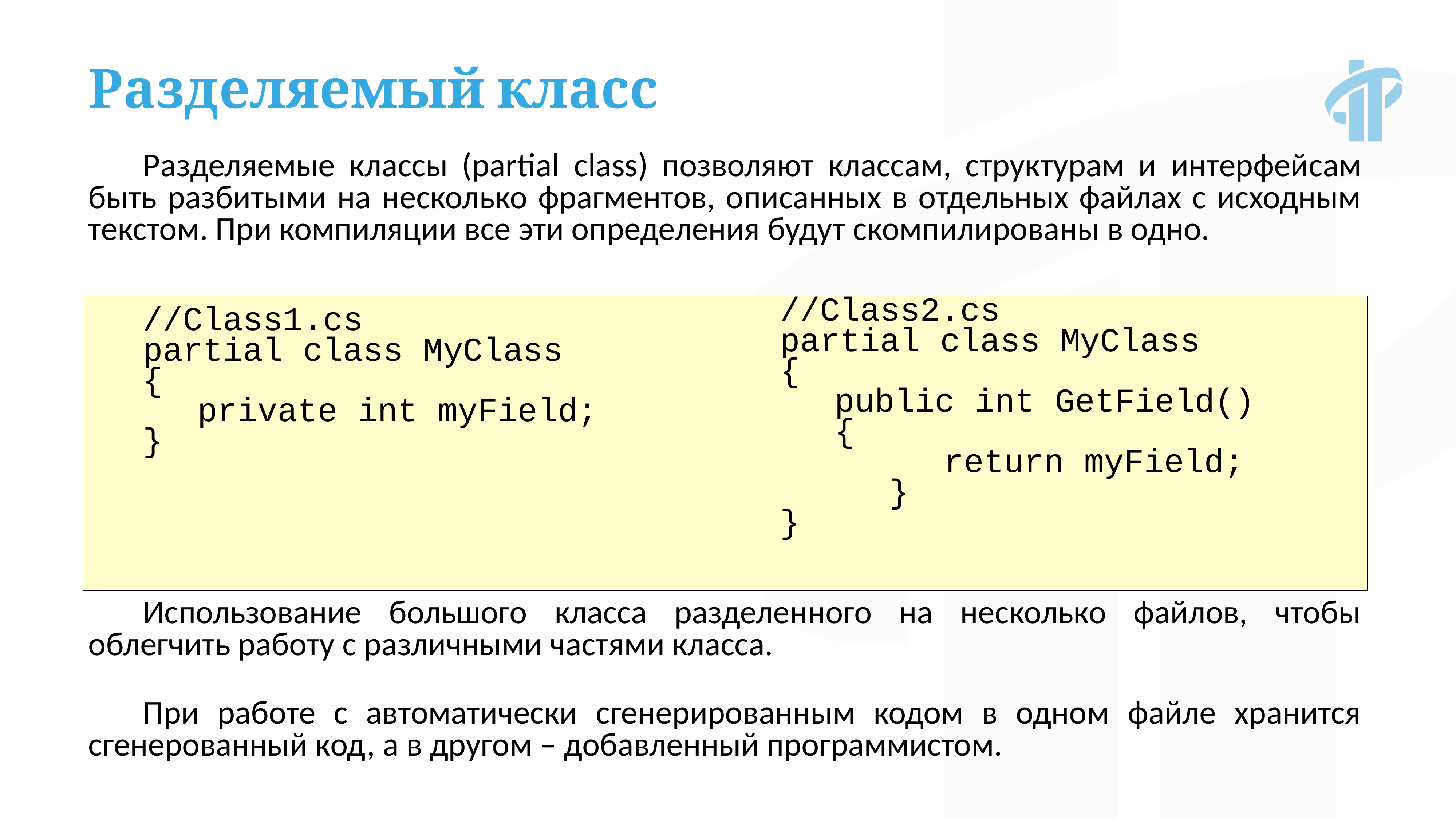

Разделяемый класс
Разделяемые классы (partial class) позволяют классам, структурам и интерфейсам быть разбитыми на несколько фрагментов, описанных в отдельных файлах с исходным текстом. При компиляции все эти определения будут скомпилированы в одно.

//Class1.cs
partial class MyClass
{
 	private int myField;
}

//Class2.cs
partial class MyClass
{
 	public int GetField()
 	{
			return myField;
		}
}

Использование большого класса разделенного на несколько файлов, чтобы облегчить работу с различными частями класса.

При работе с автоматически сгенерированным кодом в одном файле хранится сгенерованный код, а в другом – добавленный программистом.